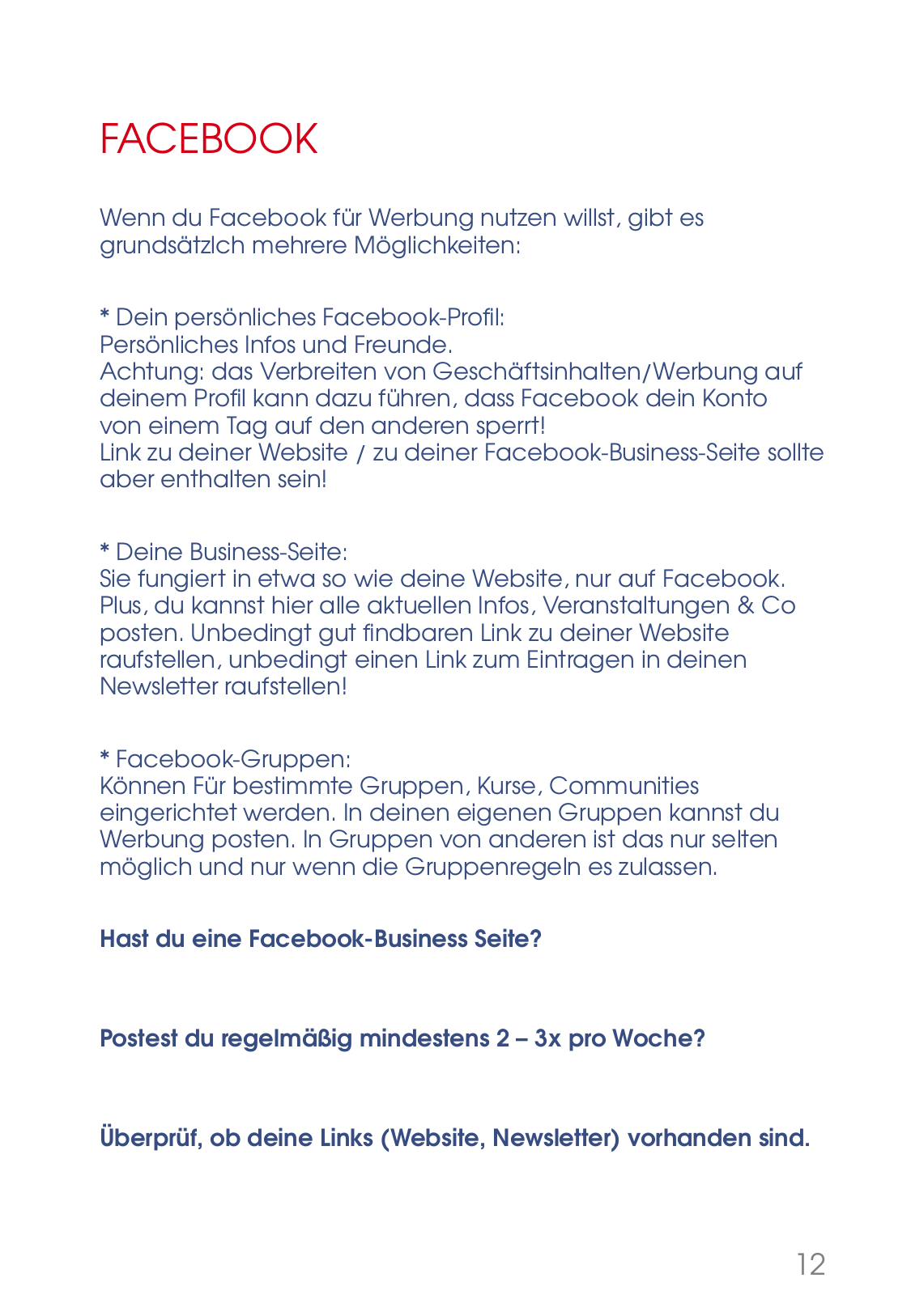

# FACEBOOK
Wenn du Facebook für Werbung nutzen willst, gibt es grundsätzlch mehrere Möglichkeiten:
* Dein persönliches Facebook-Profil:
Persönliches Infos und Freunde.
Achtung: das Verbreiten von Geschäftsinhalten/Werbung auf
deinem Profil kann dazu führen, dass Facebook dein Konto
von einem Tag auf den anderen sperrt!
Link zu deiner Website / zu deiner Facebook-Business-Seite sollte aber enthalten sein!
* Deine Business-Seite:
Sie fungiert in etwa so wie deine Website, nur auf Facebook. Plus, du kannst hier alle aktuellen Infos, Veranstaltungen & Co posten. Unbedingt gut findbaren Link zu deiner Website raufstellen, unbedingt einen Link zum Eintragen in deinen Newsletter raufstellen!
* Facebook-Gruppen:
Können Für bestimmte Gruppen, Kurse, Communities eingerichtet werden. In deinen eigenen Gruppen kannst du Werbung posten. In Gruppen von anderen ist das nur selten möglich und nur wenn die Gruppenregeln es zulassen.
Hast du eine Facebook-Business Seite?
Postest du regelmäßig mindestens 2 – 3x pro Woche?
Überprüf, ob deine Links (Website, Newsletter) vorhanden sind.

12